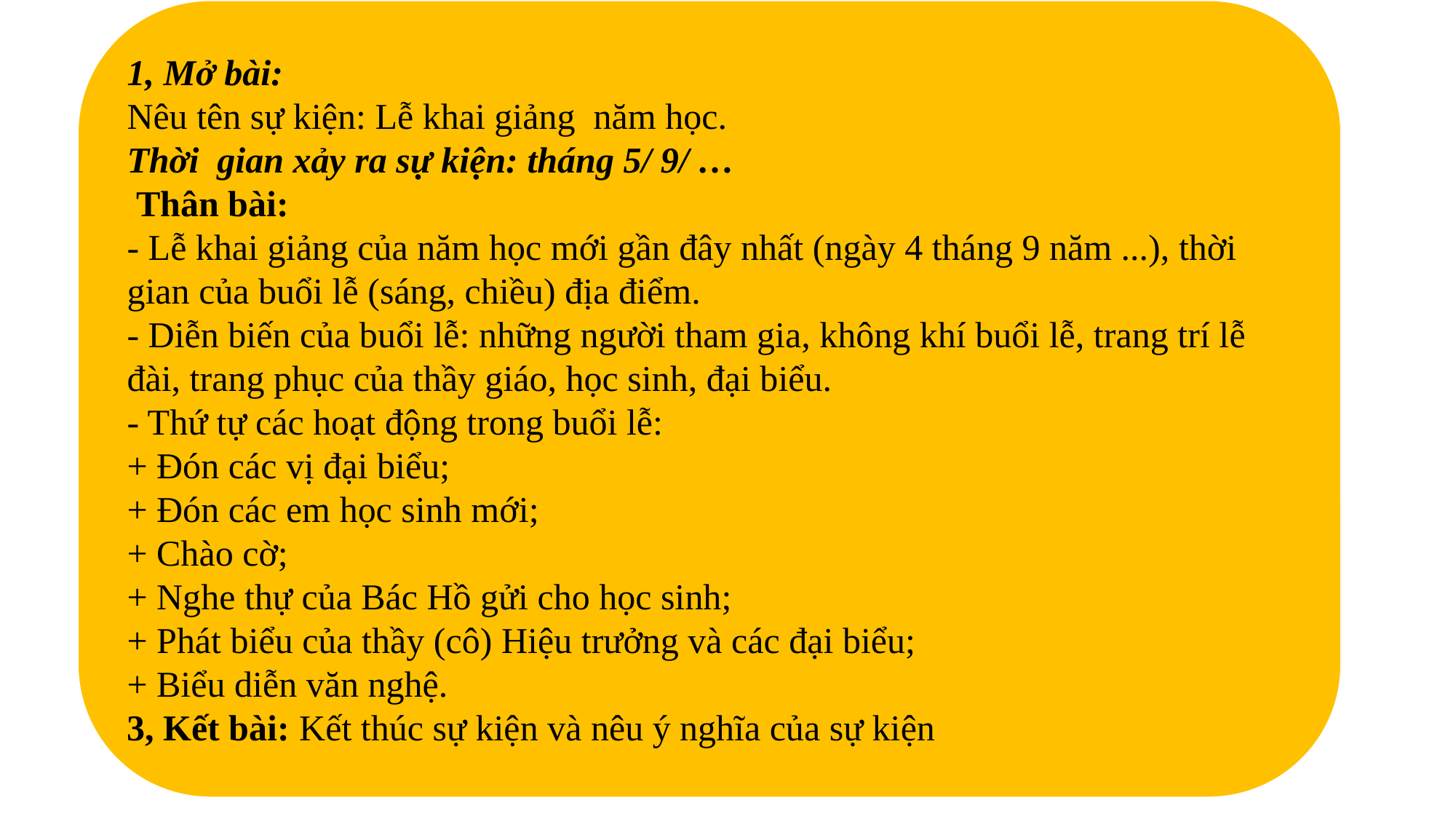

1, Mở bài:
Nêu tên sự kiện: Lễ khai giảng  năm học.
Thời  gian xảy ra sự kiện: tháng 5/ 9/ …
 Thân bài:
- Lễ khai giảng của năm học mới gần đây nhất (ngày 4 tháng 9 năm ...), thời gian của buổi lễ (sáng, chiều) địa điểm.
- Diễn biến của buổi lễ: những người tham gia, không khí buổi lễ, trang trí lễ đài, trang phục của thầy giáo, học sinh, đại biểu.
- Thứ tự các hoạt động trong buổi lễ:
+ Đón các vị đại biểu;
+ Đón các em học sinh mới;
+ Chào cờ;
+ Nghe thự của Bác Hồ gửi cho học sinh;
+ Phát biểu của thầy (cô) Hiệu trưởng và các đại biểu;
+ Biểu diễn văn nghệ.
3, Kết bài: Kết thúc sự kiện và nêu ý nghĩa của sự kiện
#